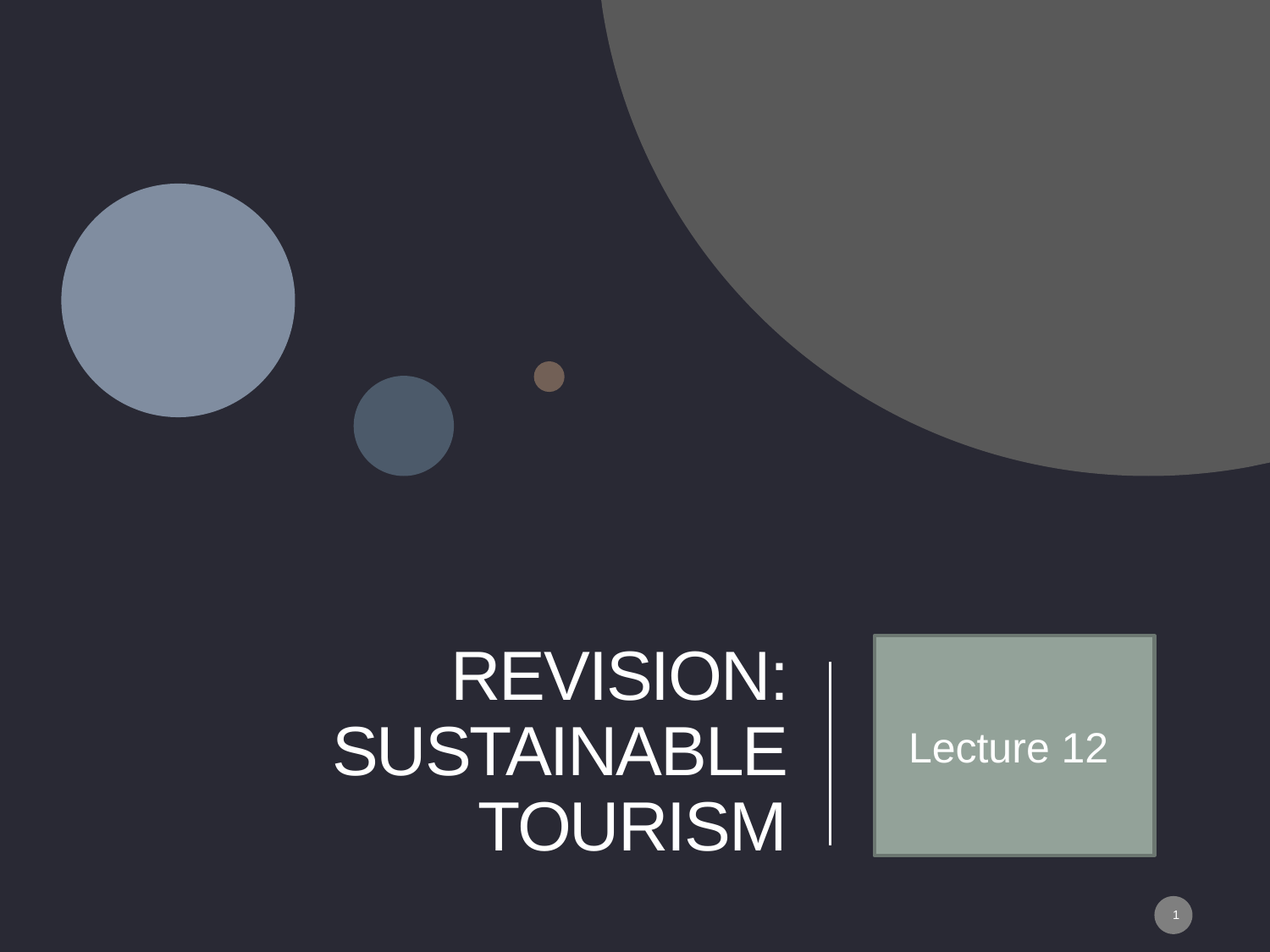

# Revision: sustainable tourism
Lecture 12
1